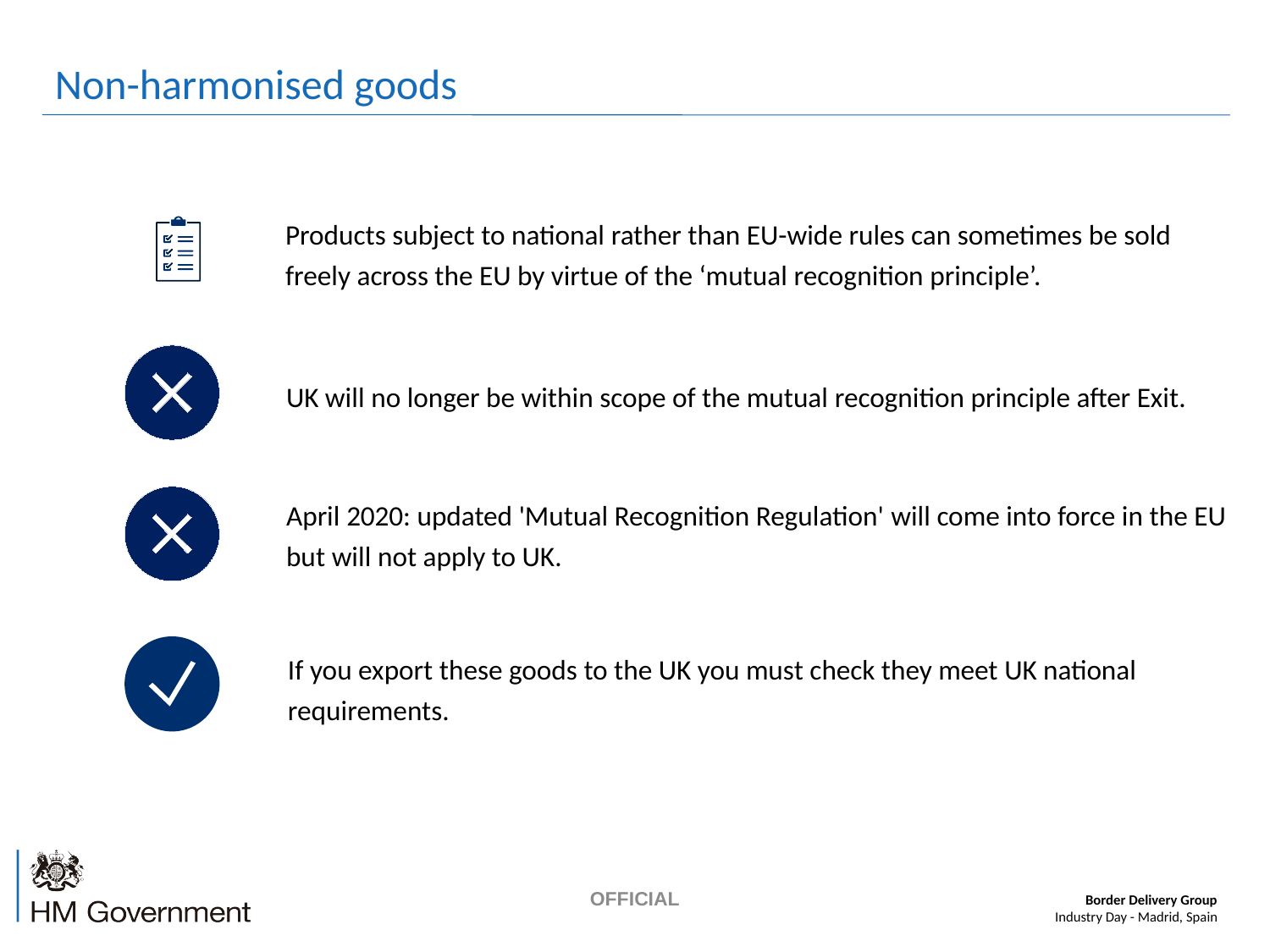

# Non-harmonised goods
Products subject to national rather than EU-wide rules can sometimes be sold freely across the EU by virtue of the ‘mutual recognition principle’.

UK will no longer be within scope of the mutual recognition principle after Exit.

April 2020: updated 'Mutual Recognition Regulation' will come into force in the EU but will not apply to UK​.

If you export these goods to the UK you must check they meet UK national requirements.
OFFICIAL